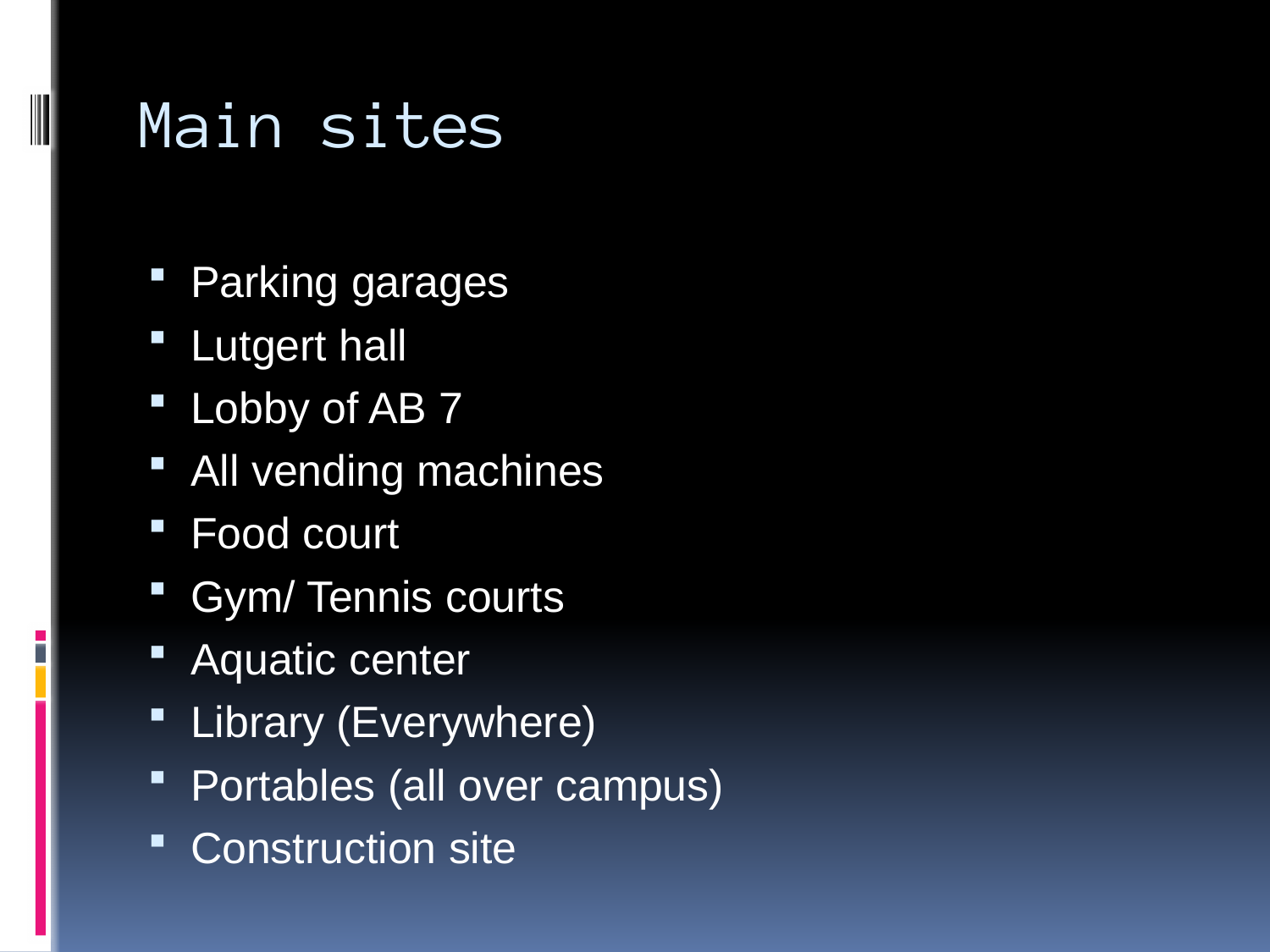

# Main sites
Parking garages
Lutgert hall
Lobby of AB 7
All vending machines
Food court
Gym/ Tennis courts
Aquatic center
Library (Everywhere)
Portables (all over campus)
Construction site